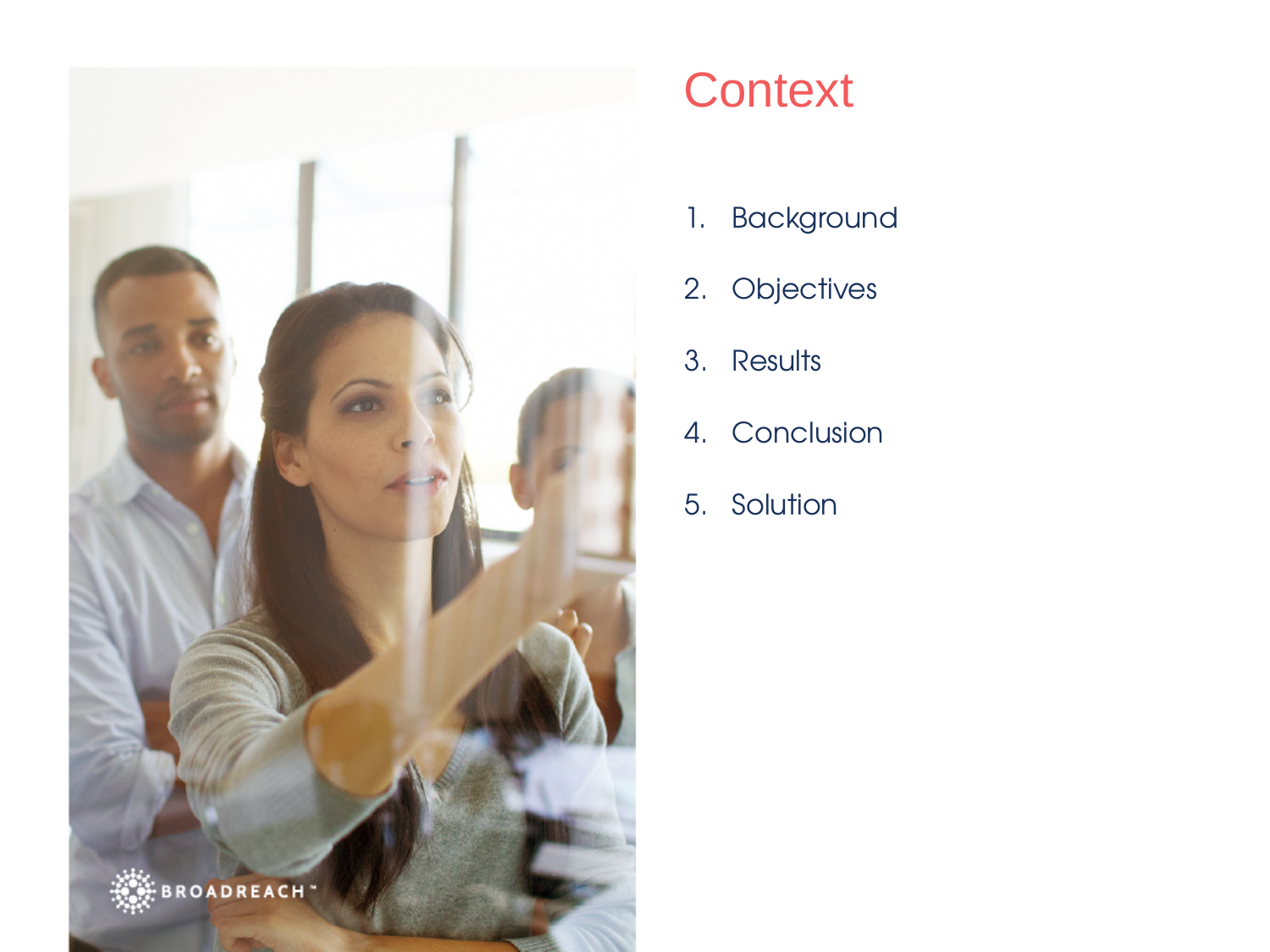

# Context
Background
Objectives
Results
Conclusion
Solution